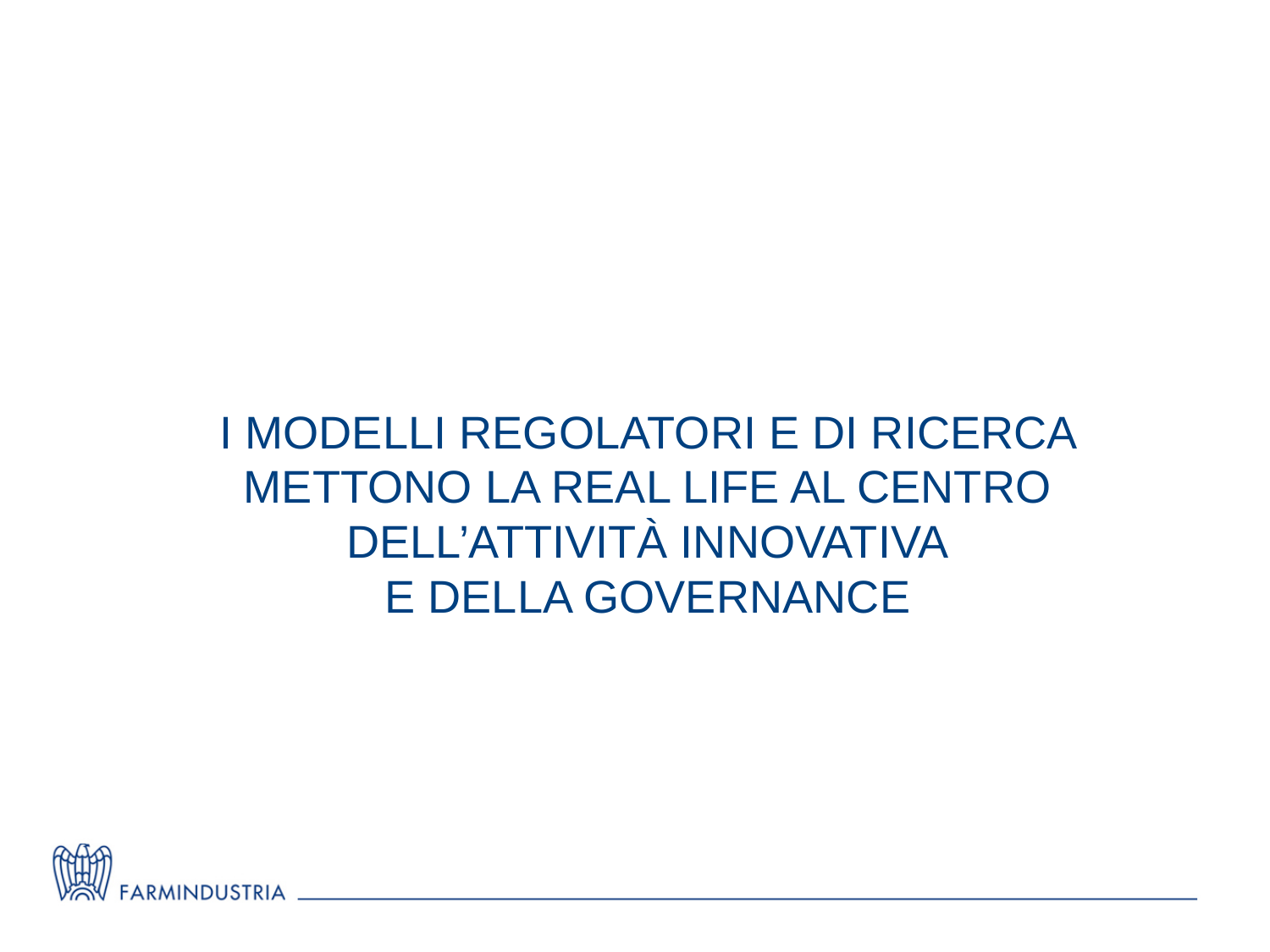

I MODELLI REGOLATORI E DI RICERCA METTONO LA REAL LIFE AL CENTRO DELL’ATTIVITà INNOVATIVA
E DELLA GOVERNANCE